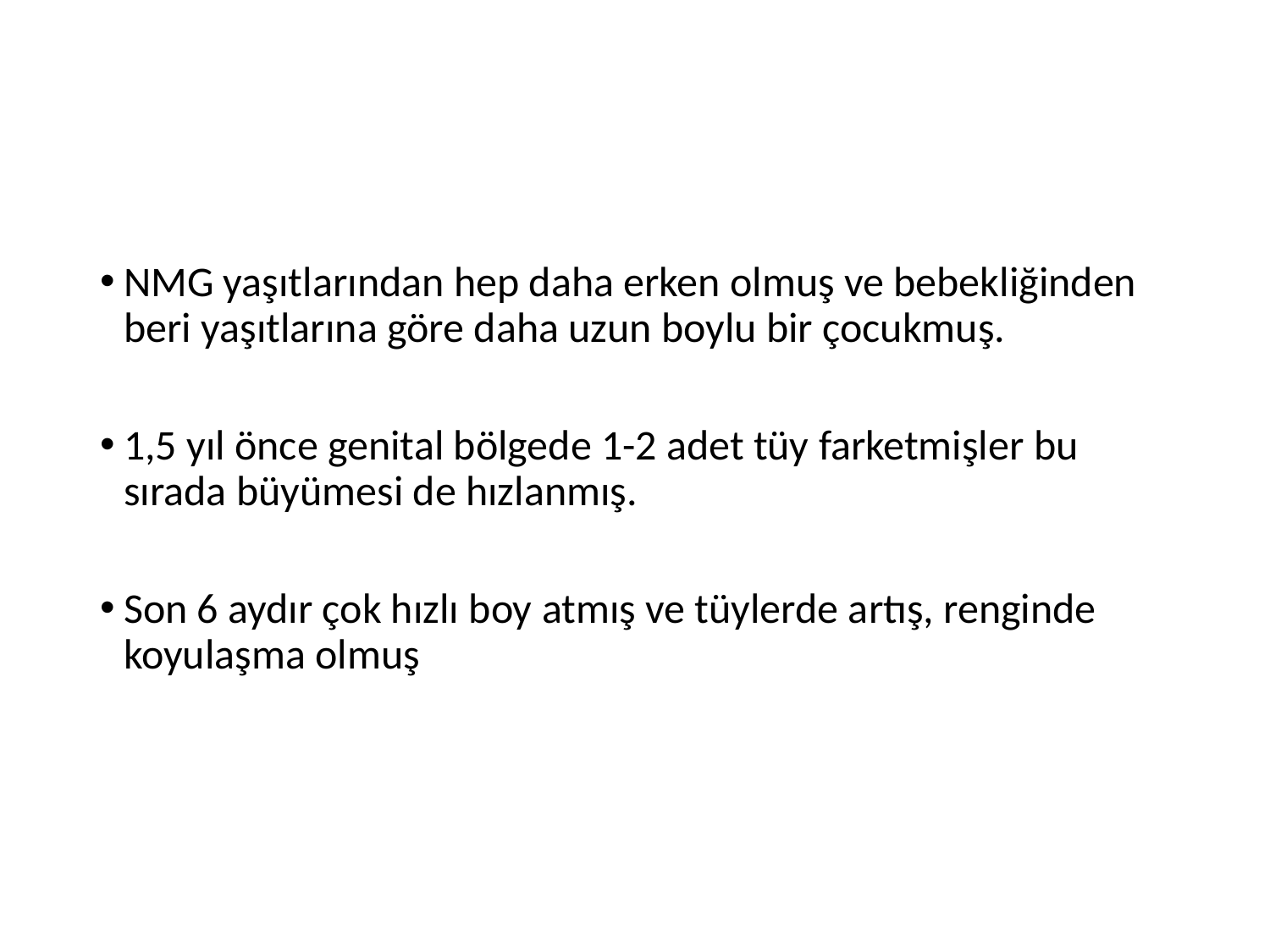

#
NMG yaşıtlarından hep daha erken olmuş ve bebekliğinden beri yaşıtlarına göre daha uzun boylu bir çocukmuş.

1,5 yıl önce genital bölgede 1-2 adet tüy farketmişler bu sırada büyümesi de hızlanmış.

Son 6 aydır çok hızlı boy atmış ve tüylerde artış, renginde koyulaşma olmuş